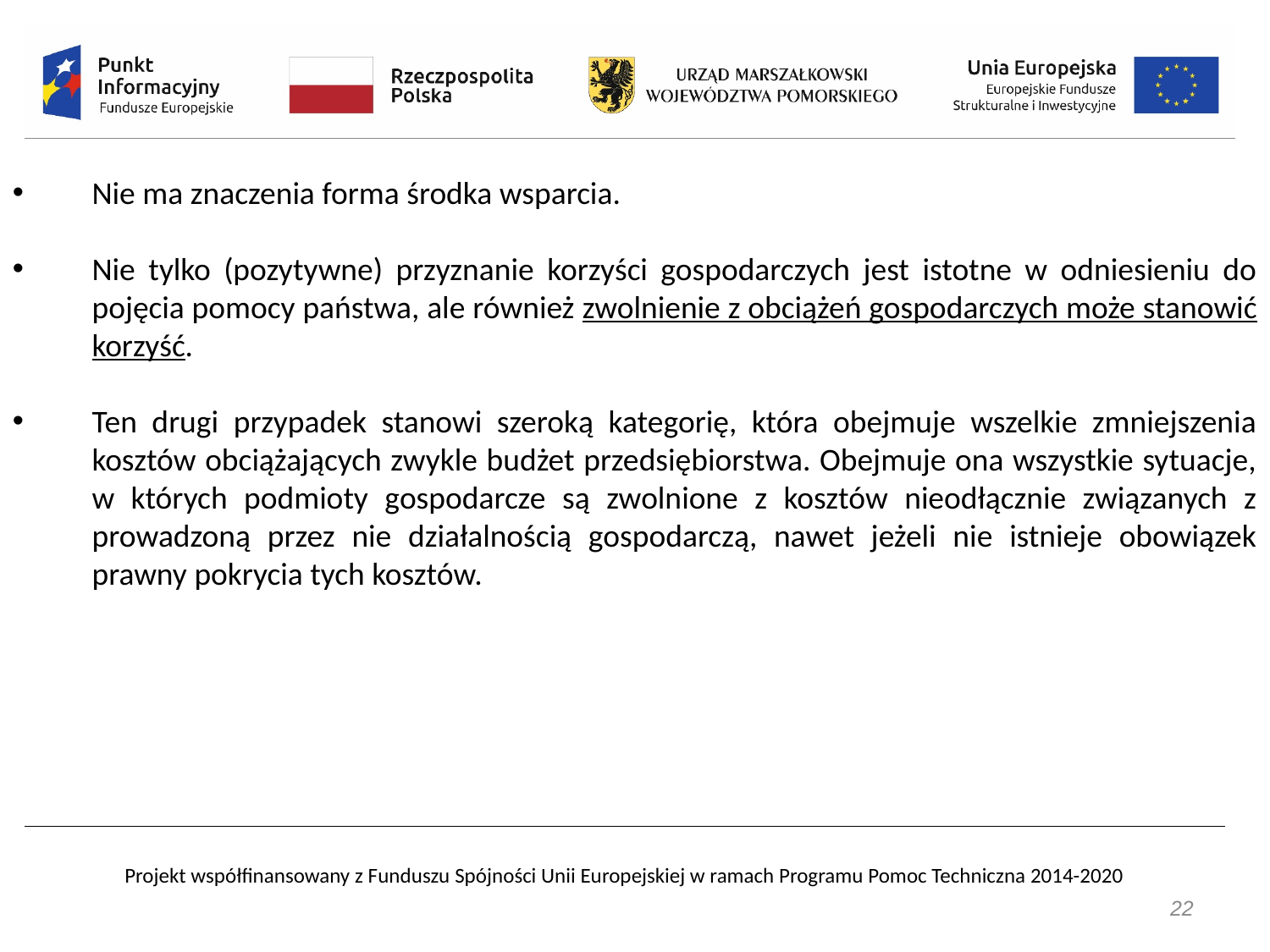

Nie ma znaczenia forma środka wsparcia.

Nie tylko (pozytywne) przyznanie korzyści gospodarczych jest istotne w odniesieniu do pojęcia pomocy państwa, ale również zwolnienie z obciążeń gospodarczych może stanowić korzyść.

Ten drugi przypadek stanowi szeroką kategorię, która obejmuje wszelkie zmniejszenia kosztów obciążających zwykle budżet przedsiębiorstwa. Obejmuje ona wszystkie sytuacje, w których podmioty gospodarcze są zwolnione z kosztów nieodłącznie związanych z prowadzoną przez nie działalnością gospodarczą, nawet jeżeli nie istnieje obowiązek prawny pokrycia tych kosztów.

22